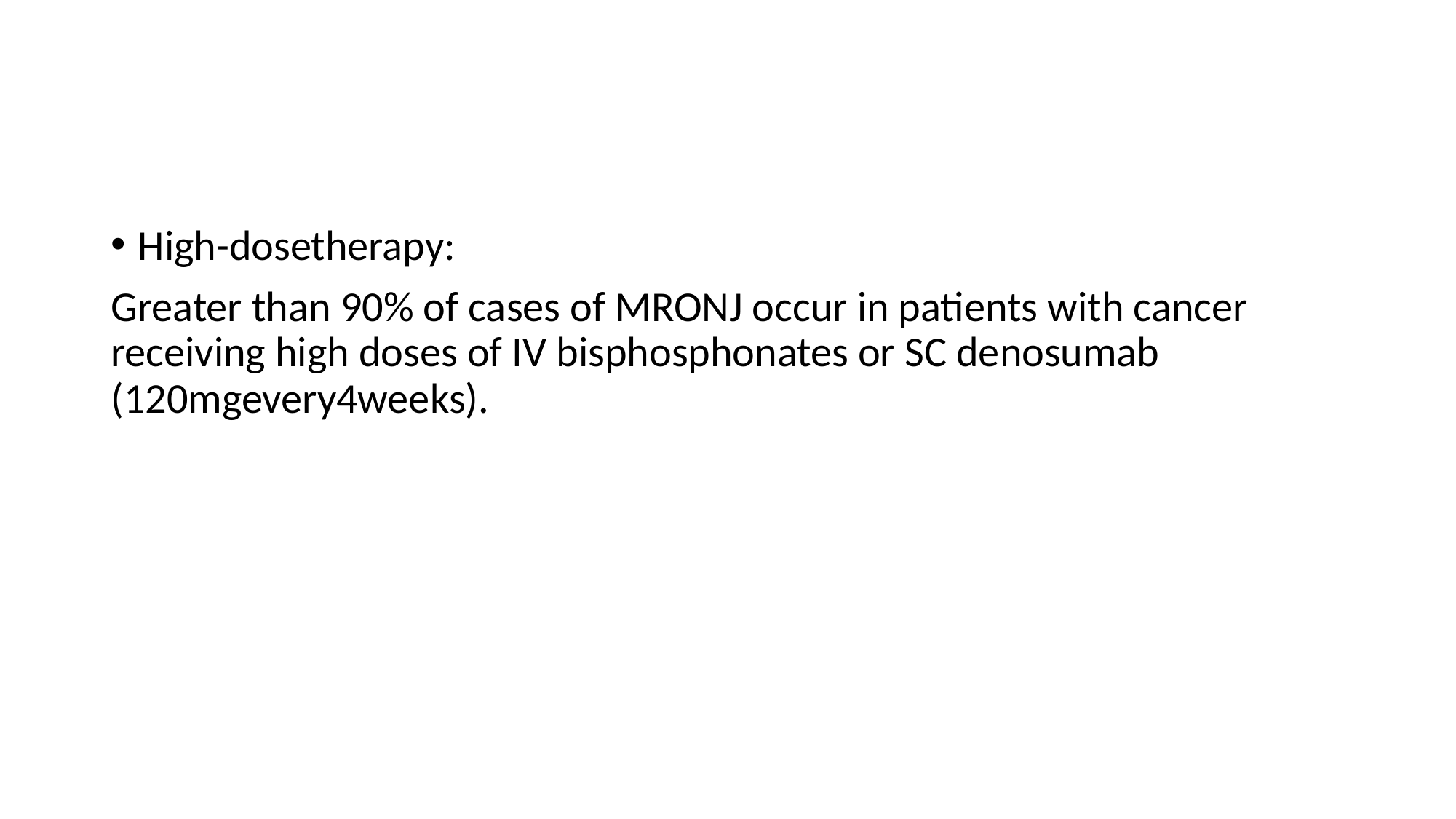

#
High-dosetherapy:
Greater than 90% of cases of MRONJ occur in patients with cancer receiving high doses of IV bisphosphonates or SC denosumab (120mgevery4weeks).